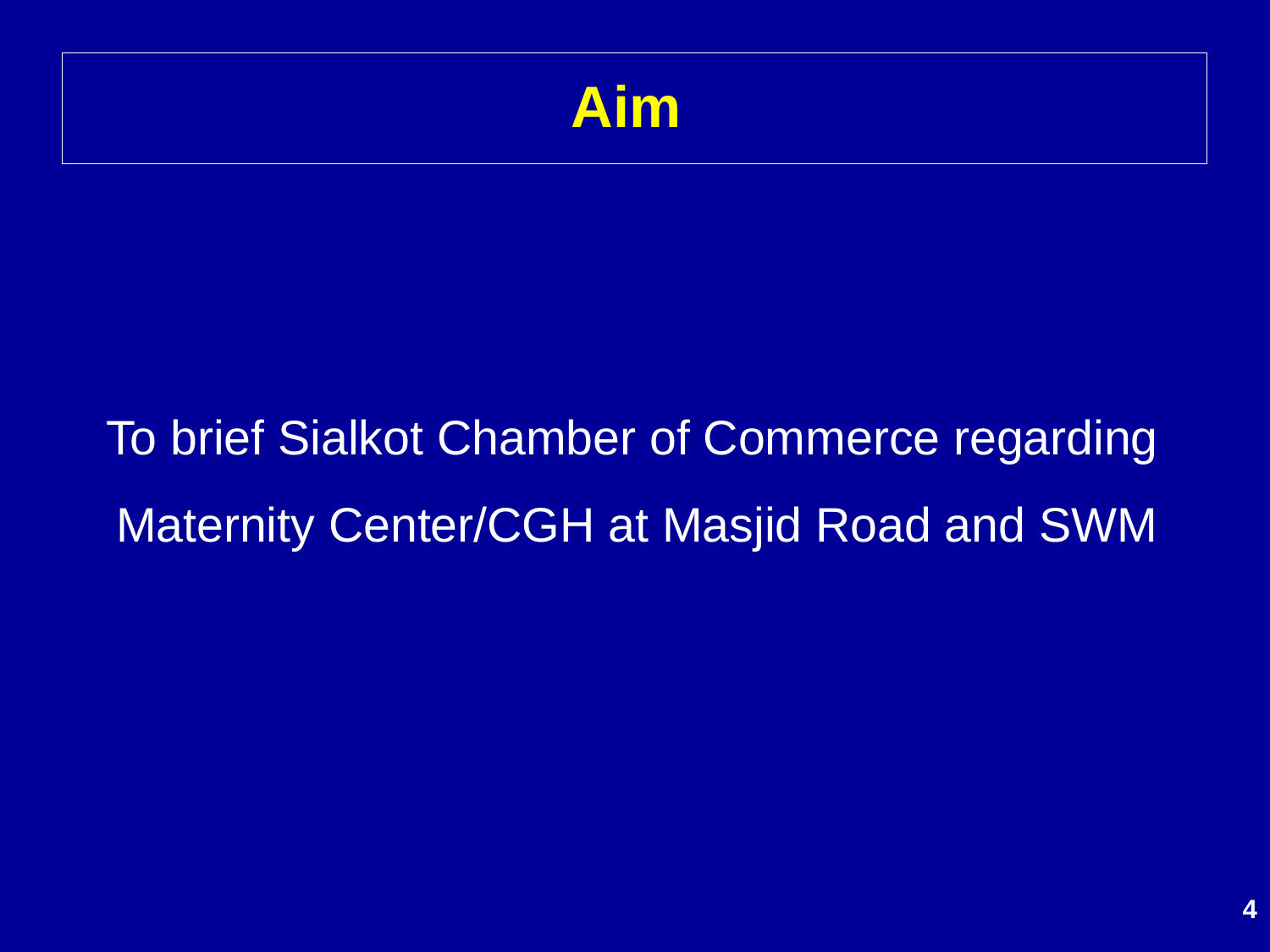

# Aim
To brief Sialkot Chamber of Commerce regarding Maternity Center/CGH at Masjid Road and SWM
4